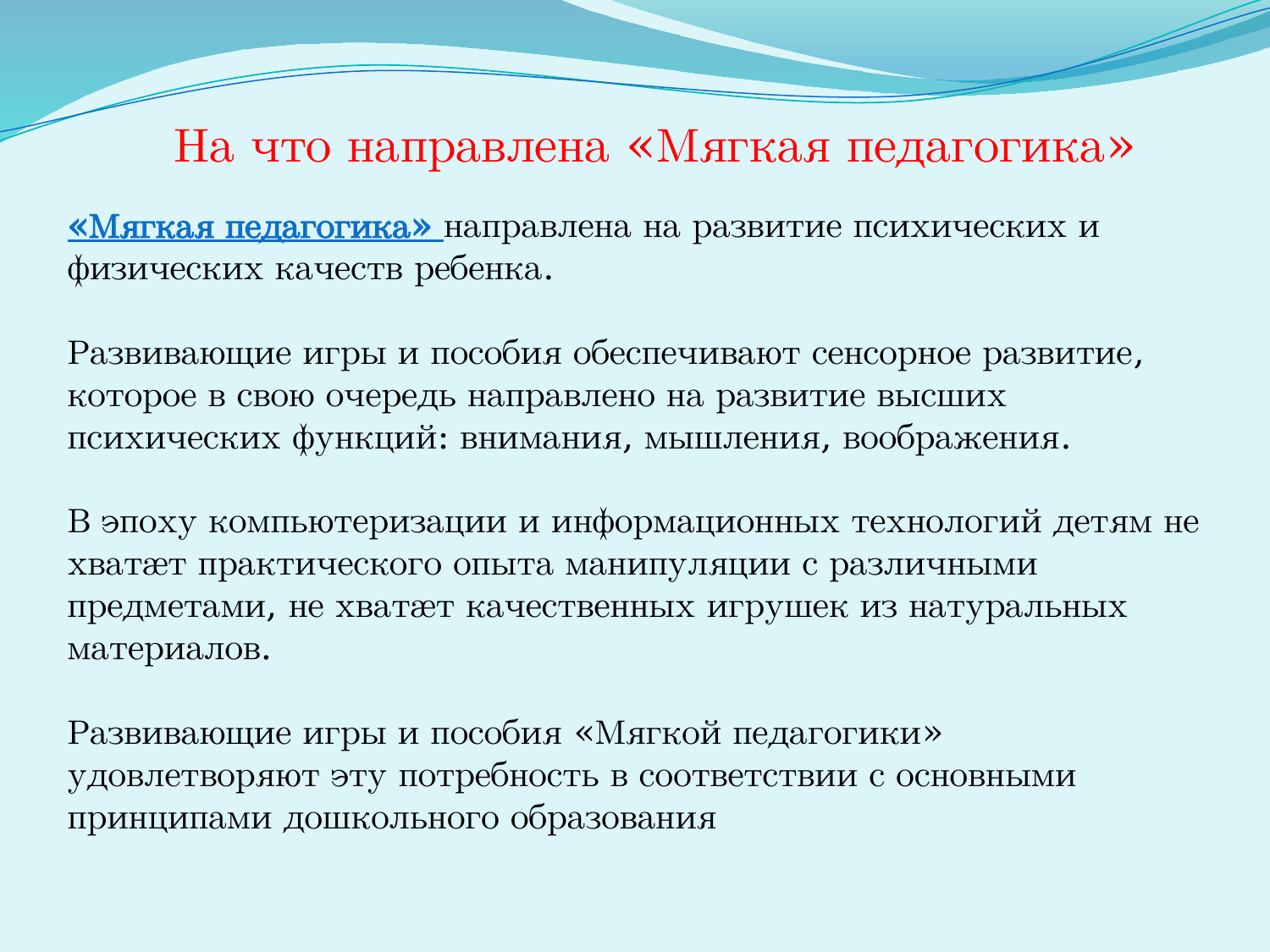

На что направлена «Мягкая педагогика»
«Мягкая педагогика» направлена на развитие психических и физических качеств ребенка.

Развивающие игры и пособия обеспечивают сенсорное развитие, которое в свою очередь направлено на развитие высших психических функций: внимания, мышления, воображения.

В эпоху компьютеризации и информационных технологий детям не хватает практического опыта манипуляции с различными предметами, не хватает качественных игрушек из натуральных материалов.

Развивающие игры и пособия «Мягкой педагогики» удовлетворяют эту потребность в соответствии с основными принципами дошкольного образования